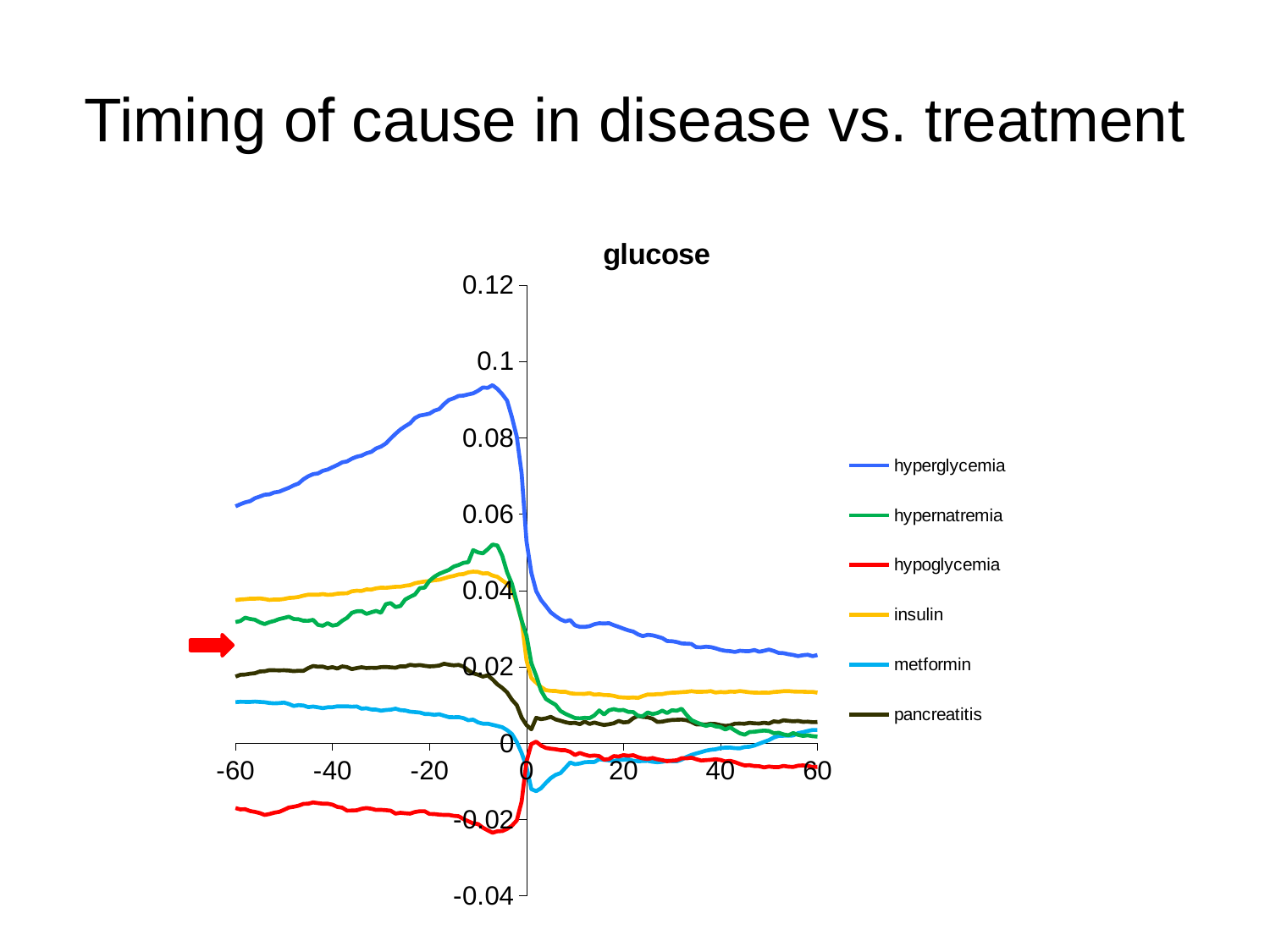

# Timing of cause in disease vs. treatment

### Chart: glucose

| Category | hyperglycemia | hypernatremia | hypoglycemia | insulin | metformin | pancreatitis |
|---|---|---|---|---|---|---|